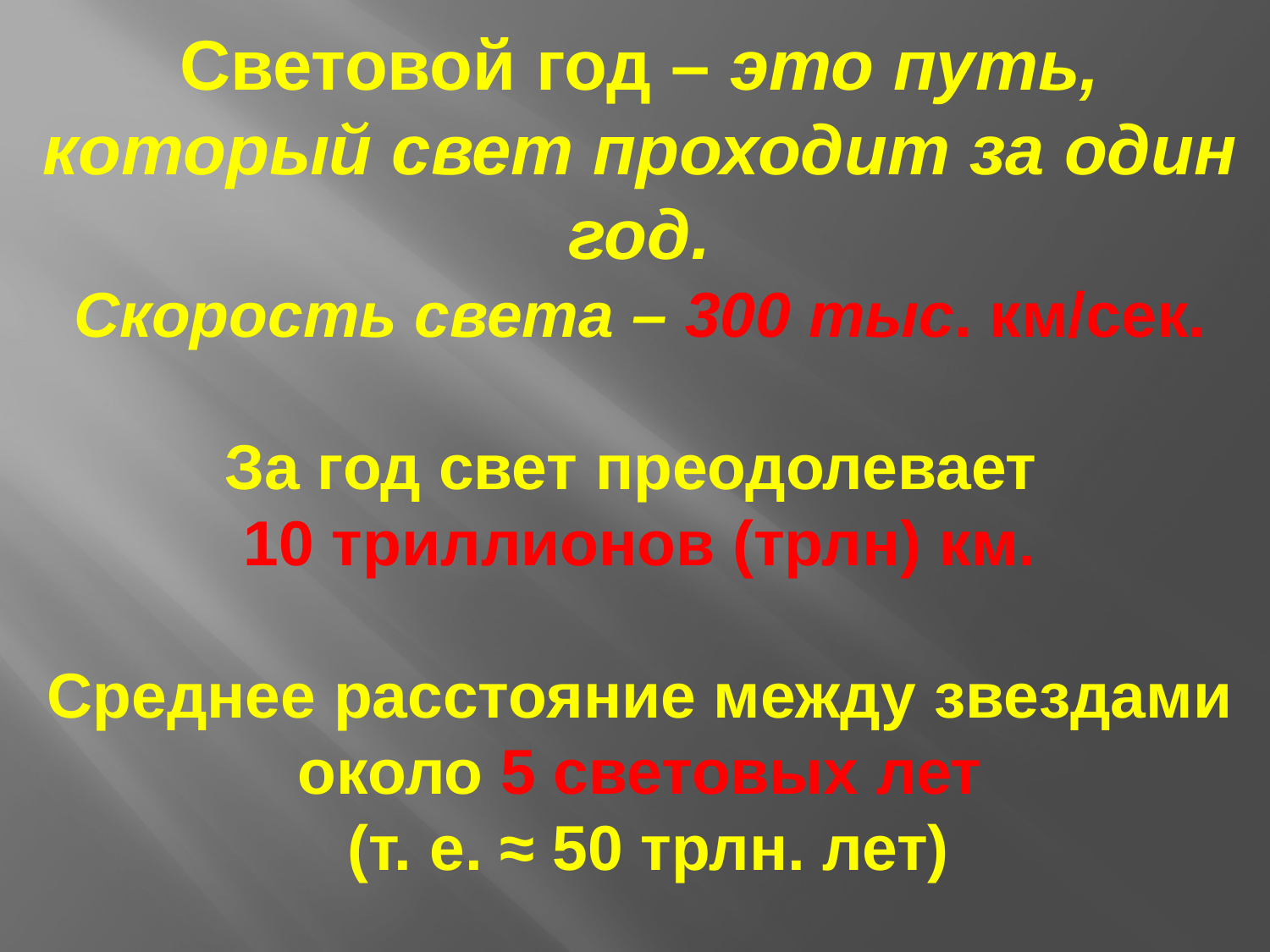

# Световой год – это путь, который свет проходит за один год. Скорость света – 300 тыс. км/сек. За год свет преодолевает 10 триллионов (трлн) км. Среднее расстояние между звездами около 5 световых лет (т. е. ≈ 50 трлн. лет)